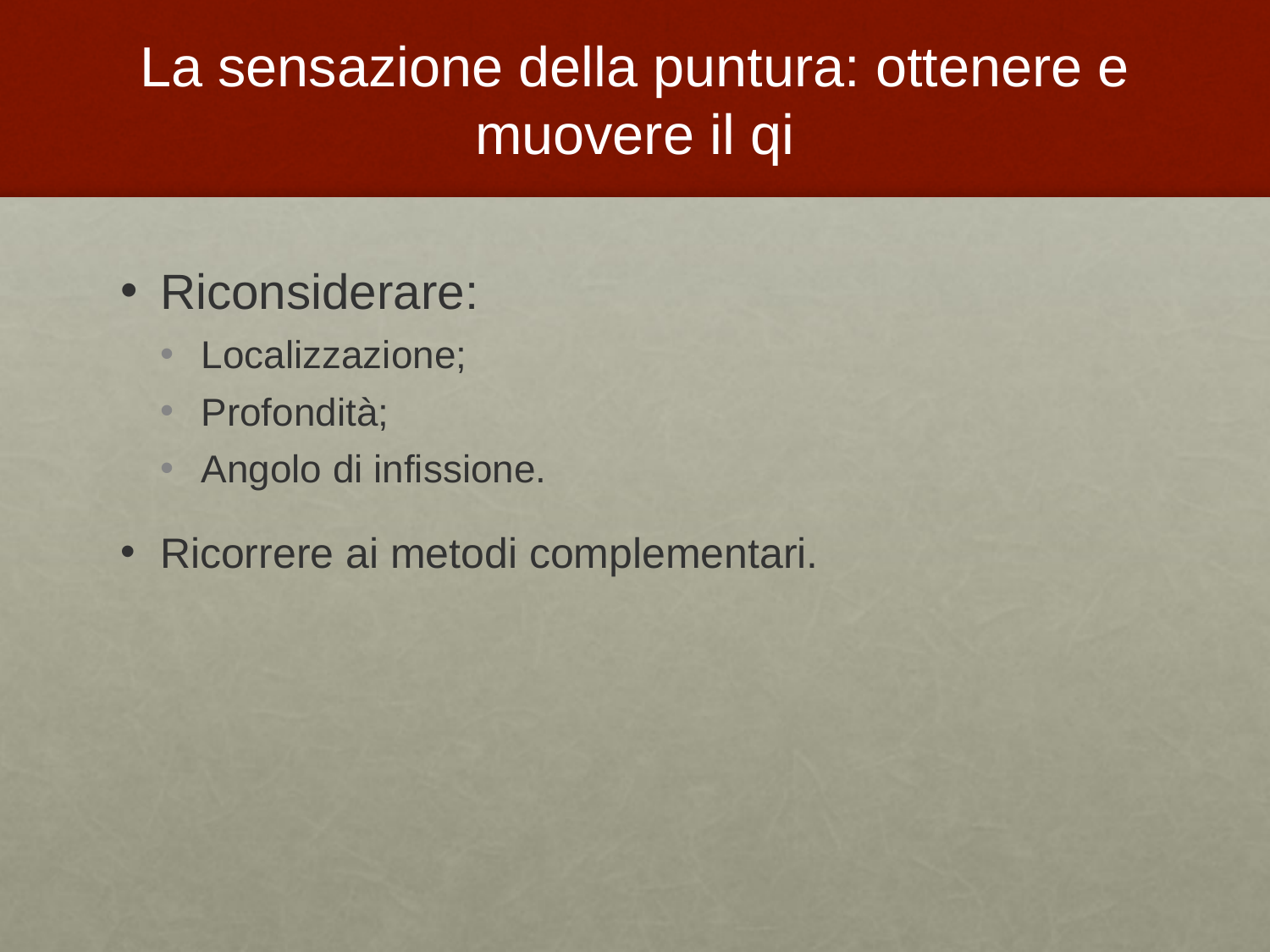

# La sensazione della puntura: ottenere e muovere il qi
Riconsiderare:
Localizzazione;
Profondità;
Angolo di infissione.
Ricorrere ai metodi complementari.